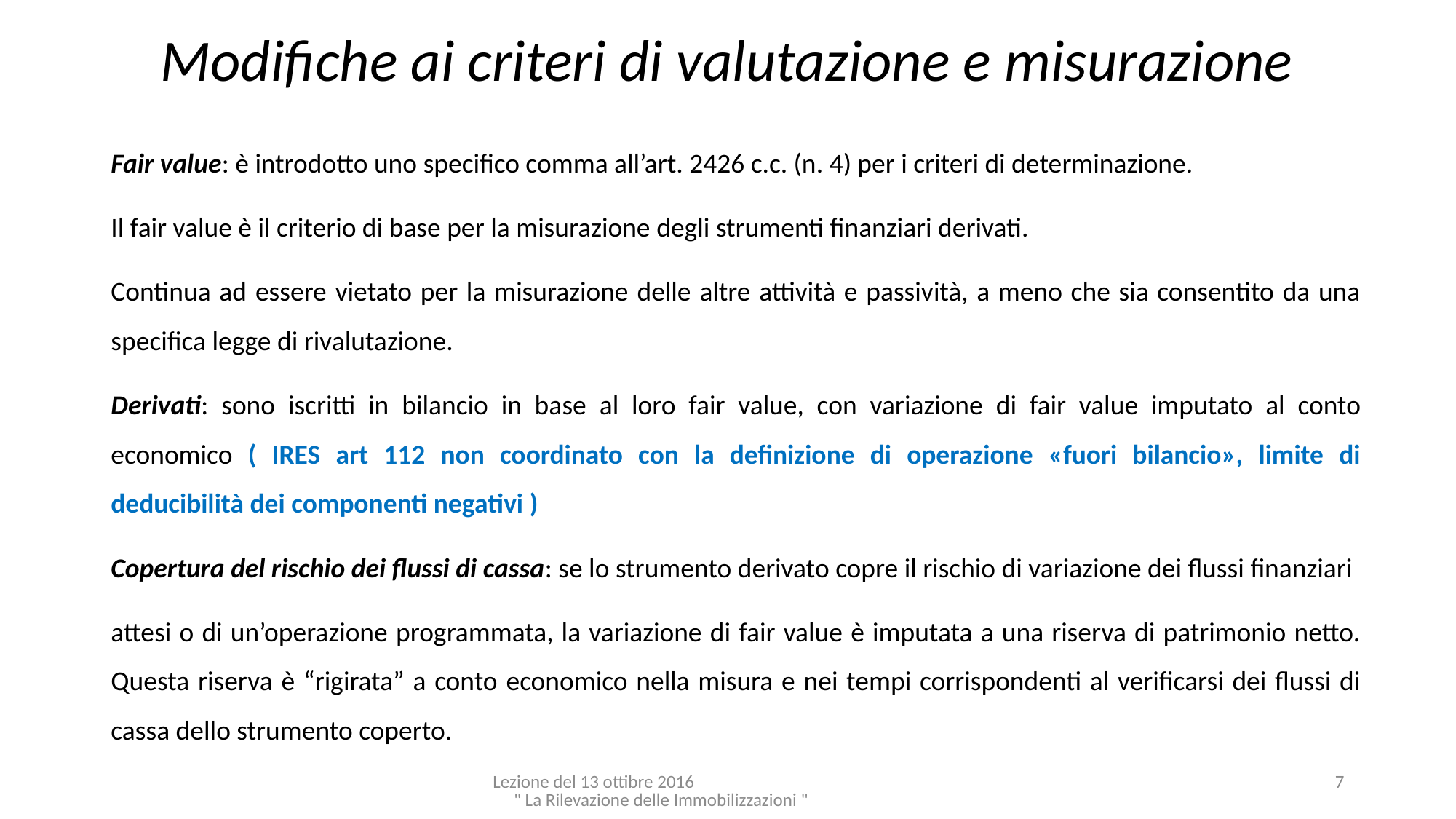

# Modifiche ai criteri di valutazione e misurazione
Fair value: è introdotto uno specifico comma all’art. 2426 c.c. (n. 4) per i criteri di determinazione.
Il fair value è il criterio di base per la misurazione degli strumenti finanziari derivati.
Continua ad essere vietato per la misurazione delle altre attività e passività, a meno che sia consentito da una specifica legge di rivalutazione.
Derivati: sono iscritti in bilancio in base al loro fair value, con variazione di fair value imputato al conto economico ( IRES art 112 non coordinato con la definizione di operazione «fuori bilancio», limite di deducibilità dei componenti negativi )
Copertura del rischio dei flussi di cassa: se lo strumento derivato copre il rischio di variazione dei flussi finanziari
attesi o di un’operazione programmata, la variazione di fair value è imputata a una riserva di patrimonio netto. Questa riserva è “rigirata” a conto economico nella misura e nei tempi corrispondenti al verificarsi dei flussi di cassa dello strumento coperto.
Lezione del 13 ottibre 2016                                                                    " La Rilevazione delle Immobilizzazioni "
7